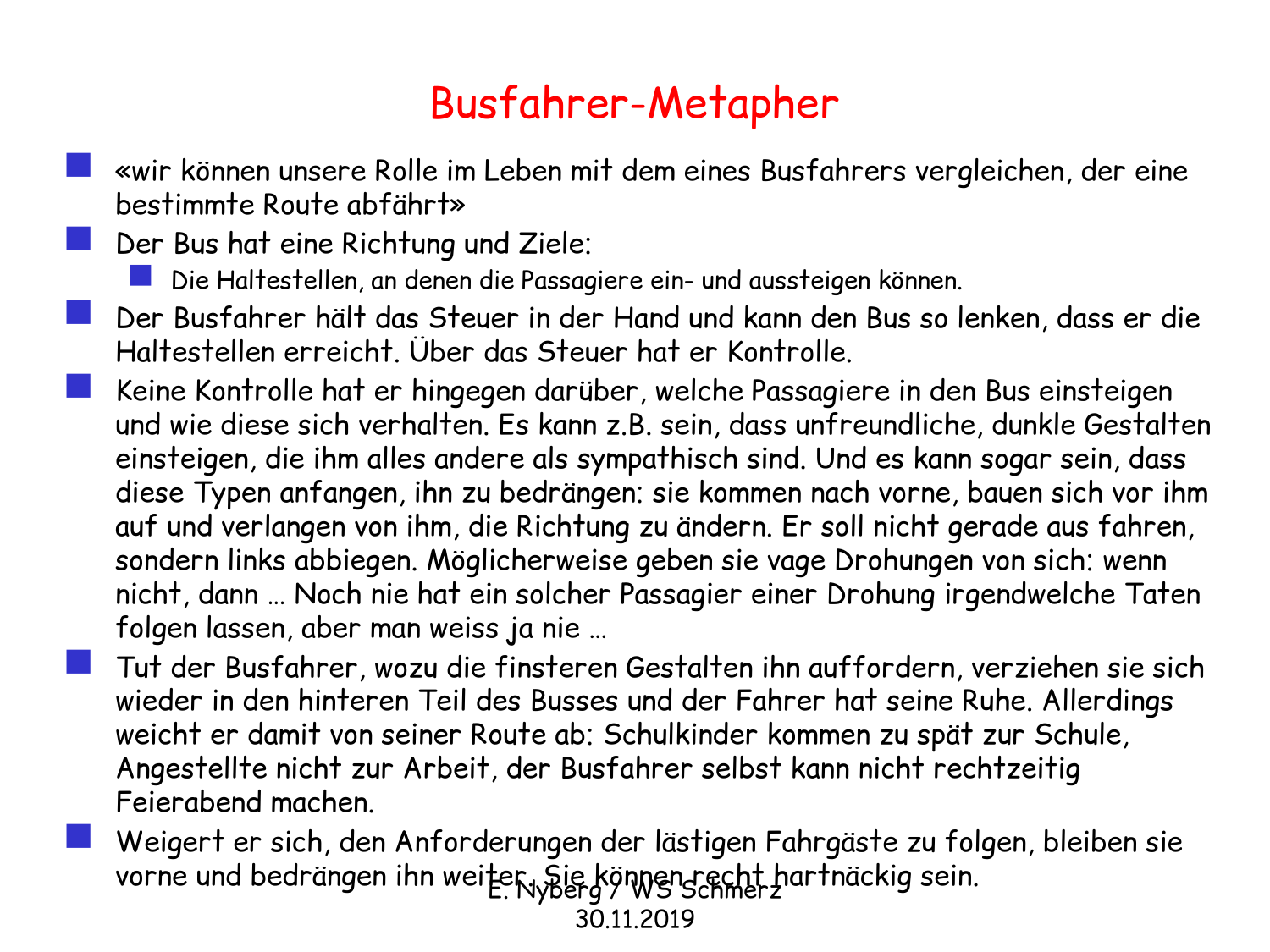

# Busfahrer-Metapher
«wir können unsere Rolle im Leben mit dem eines Busfahrers vergleichen, der eine bestimmte Route abfährt»
Der Bus hat eine Richtung und Ziele:
Die Haltestellen, an denen die Passagiere ein- und aussteigen können.
Der Busfahrer hält das Steuer in der Hand und kann den Bus so lenken, dass er die Haltestellen erreicht. Über das Steuer hat er Kontrolle.
Keine Kontrolle hat er hingegen darüber, welche Passagiere in den Bus einsteigen und wie diese sich verhalten. Es kann z.B. sein, dass unfreundliche, dunkle Gestalten einsteigen, die ihm alles andere als sympathisch sind. Und es kann sogar sein, dass diese Typen anfangen, ihn zu bedrängen: sie kommen nach vorne, bauen sich vor ihm auf und verlangen von ihm, die Richtung zu ändern. Er soll nicht gerade aus fahren, sondern links abbiegen. Möglicherweise geben sie vage Drohungen von sich: wenn nicht, dann … Noch nie hat ein solcher Passagier einer Drohung irgendwelche Taten folgen lassen, aber man weiss ja nie …
Tut der Busfahrer, wozu die finsteren Gestalten ihn auffordern, verziehen sie sich wieder in den hinteren Teil des Busses und der Fahrer hat seine Ruhe. Allerdings weicht er damit von seiner Route ab: Schulkinder kommen zu spät zur Schule, Angestellte nicht zur Arbeit, der Busfahrer selbst kann nicht rechtzeitig Feierabend machen.
Weigert er sich, den Anforderungen der lästigen Fahrgäste zu folgen, bleiben sie vorne und bedrängen ihn weiter. Sie können recht hartnäckig sein.
E. Nyberg / WS Schmerz 30.11.2019